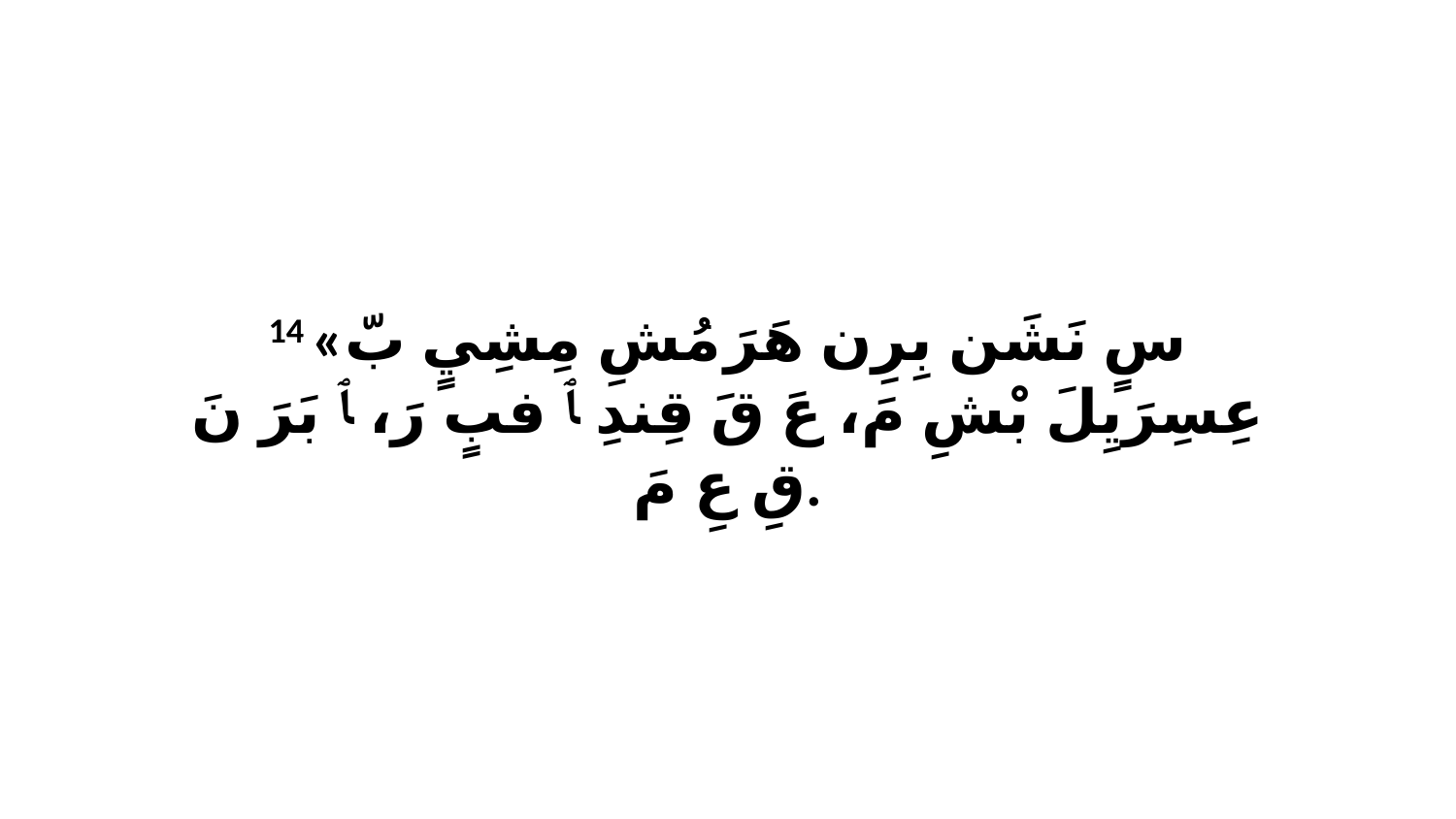

14 «سٍ نَشَن بِرِن هَرَ مُشِ مِشِيٍ بّ عِسِرَيِلَ بْشِ مَ، عَ قَ قِندِ ﭑ فبٍ رَ، ﭑ بَرَ نَ قِ عِ مَ.